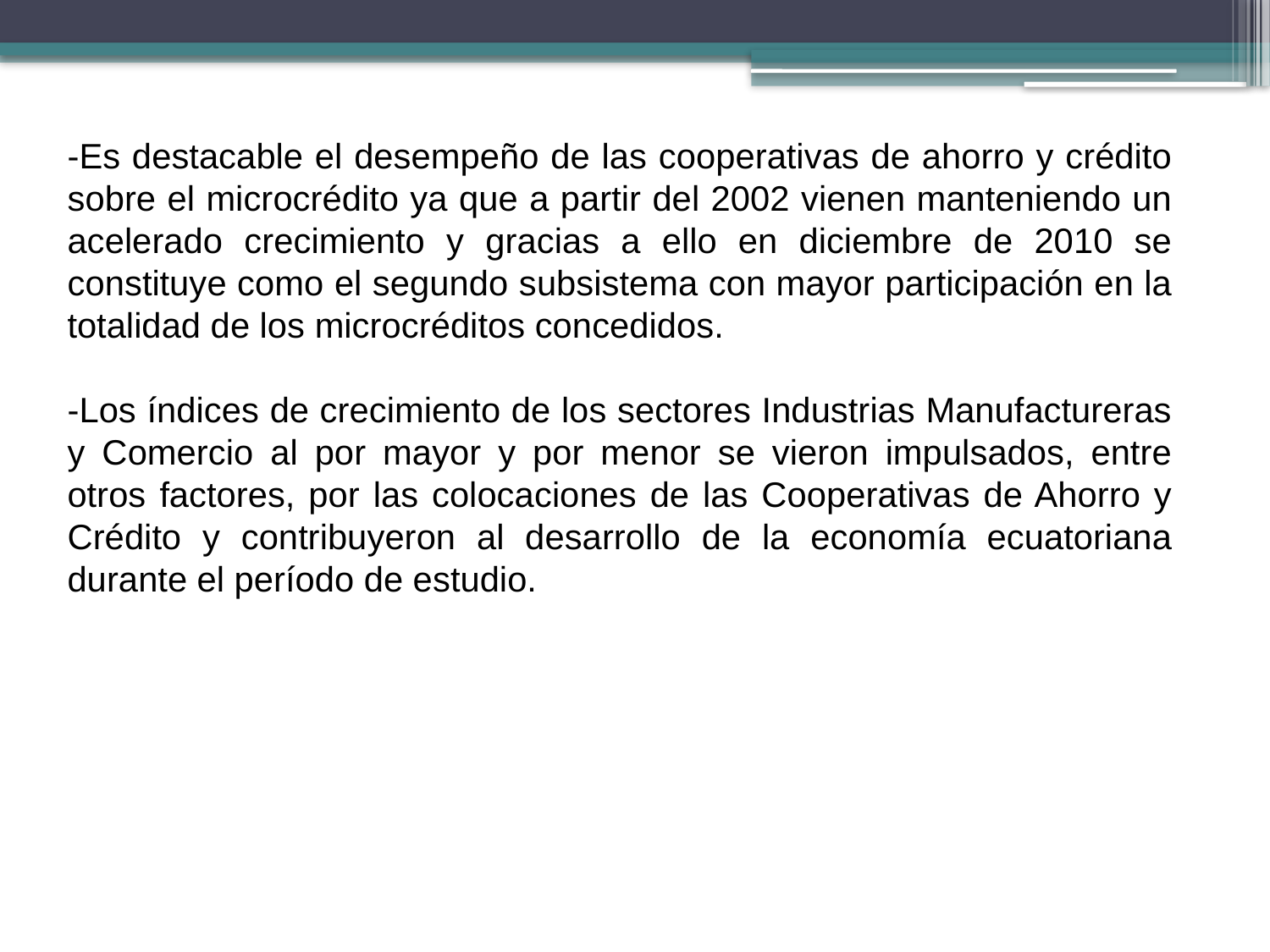

-Es destacable el desempeño de las cooperativas de ahorro y crédito sobre el microcrédito ya que a partir del 2002 vienen manteniendo un acelerado crecimiento y gracias a ello en diciembre de 2010 se constituye como el segundo subsistema con mayor participación en la totalidad de los microcréditos concedidos.

-Los índices de crecimiento de los sectores Industrias Manufactureras y Comercio al por mayor y por menor se vieron impulsados, entre otros factores, por las colocaciones de las Cooperativas de Ahorro y Crédito y contribuyeron al desarrollo de la economía ecuatoriana durante el período de estudio.